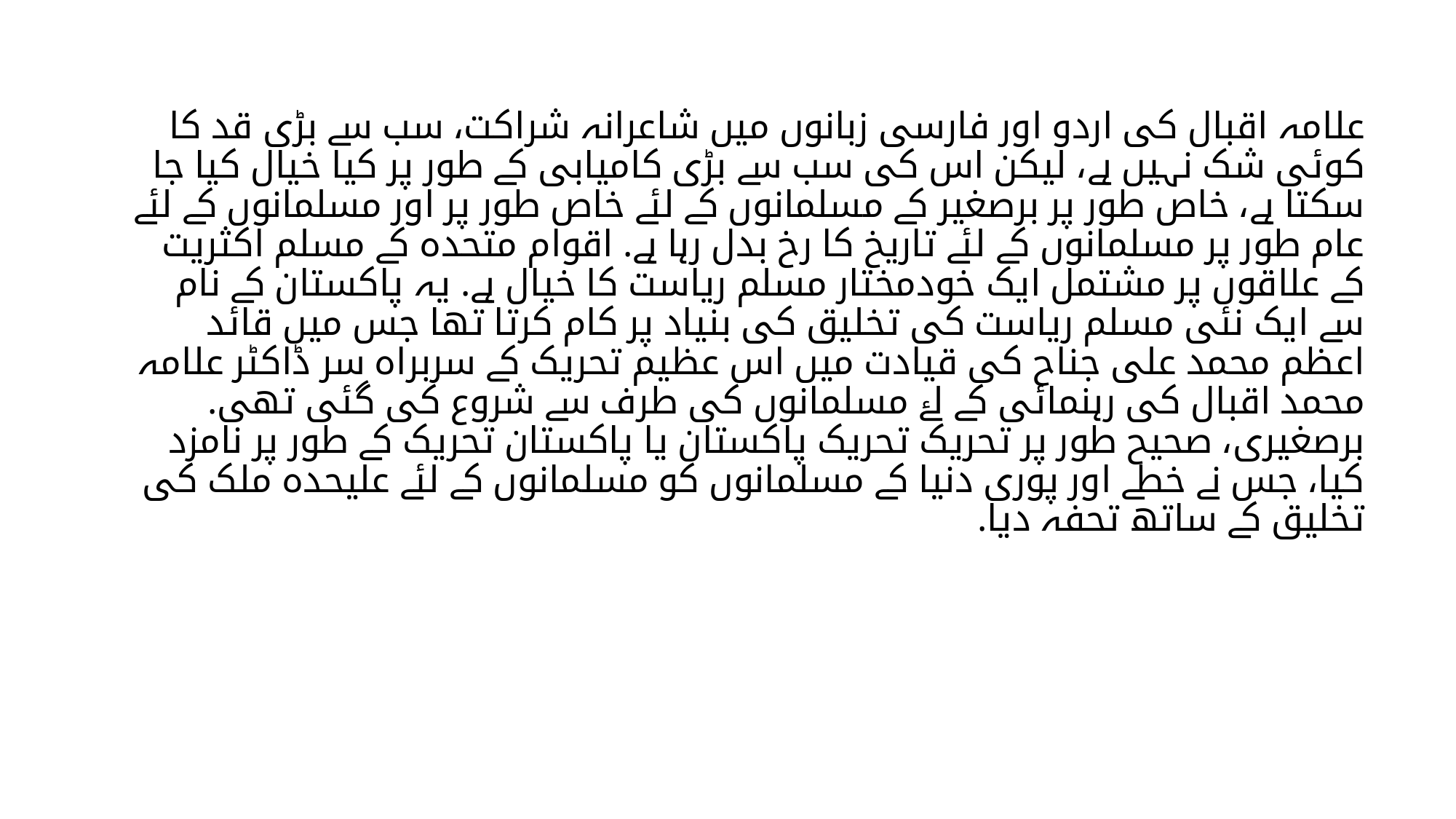

# علامہ اقبال کی اردو اور فارسی زبانوں میں شاعرانہ شراکت، سب سے بڑی قد کا کوئی شک نہیں ہے، لیکن اس کی سب سے بڑی کامیابی کے طور پر کیا خیال کیا جا سکتا ہے، خاص طور پر برصغیر کے مسلمانوں کے لئے خاص طور پر اور مسلمانوں کے لئے عام طور پر مسلمانوں کے لئے تاریخ کا رخ بدل رہا ہے. اقوام متحدہ کے مسلم اکثریت کے علاقوں پر مشتمل ایک خودمختار مسلم ریاست کا خیال ہے. یہ پاکستان کے نام سے ایک نئی مسلم ریاست کی تخلیق کی بنیاد پر کام کرتا تھا جس میں قائد اعظم محمد علی جناح کی قیادت میں اس عظیم تحریک کے سربراہ سر ڈاکٹر علامہ محمد اقبال کی رہنمائی کے لۓ مسلمانوں کی طرف سے شروع کی گئی تھی. برصغیری، صحیح طور پر تحریک تحریک پاکستان یا پاکستان تحریک کے طور پر نامزد کیا، جس نے خطے اور پوری دنیا کے مسلمانوں کو مسلمانوں کے لئے علیحدہ ملک کی تخلیق کے ساتھ تحفہ دیا.